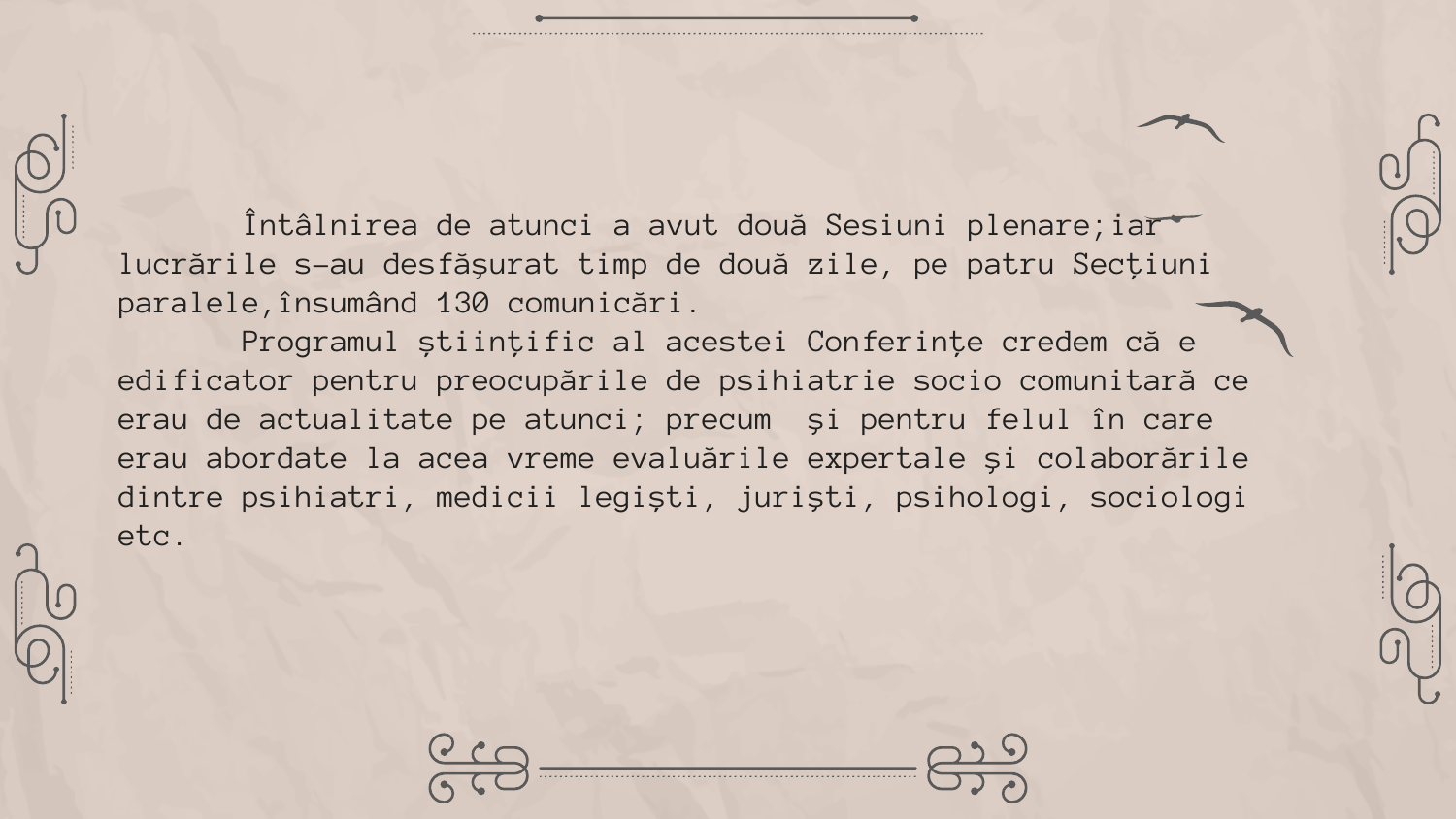

# Întâlnirea de atunci a avut două Sesiuni plenare;iar lucrările s-au desfăşurat timp de două zile, pe patru Secțiuni paralele,însumând 130 comunicări. Programul științific al acestei Conferinţe credem că e edificator pentru preocupările de psihiatrie socio comunitară ce erau de actualitate pe atunci; precum  şi pentru felul în care erau abordate la acea vreme evaluările expertale şi colaborările dintre psihiatri, medicii legiști, jurişti, psihologi, sociologi etc.